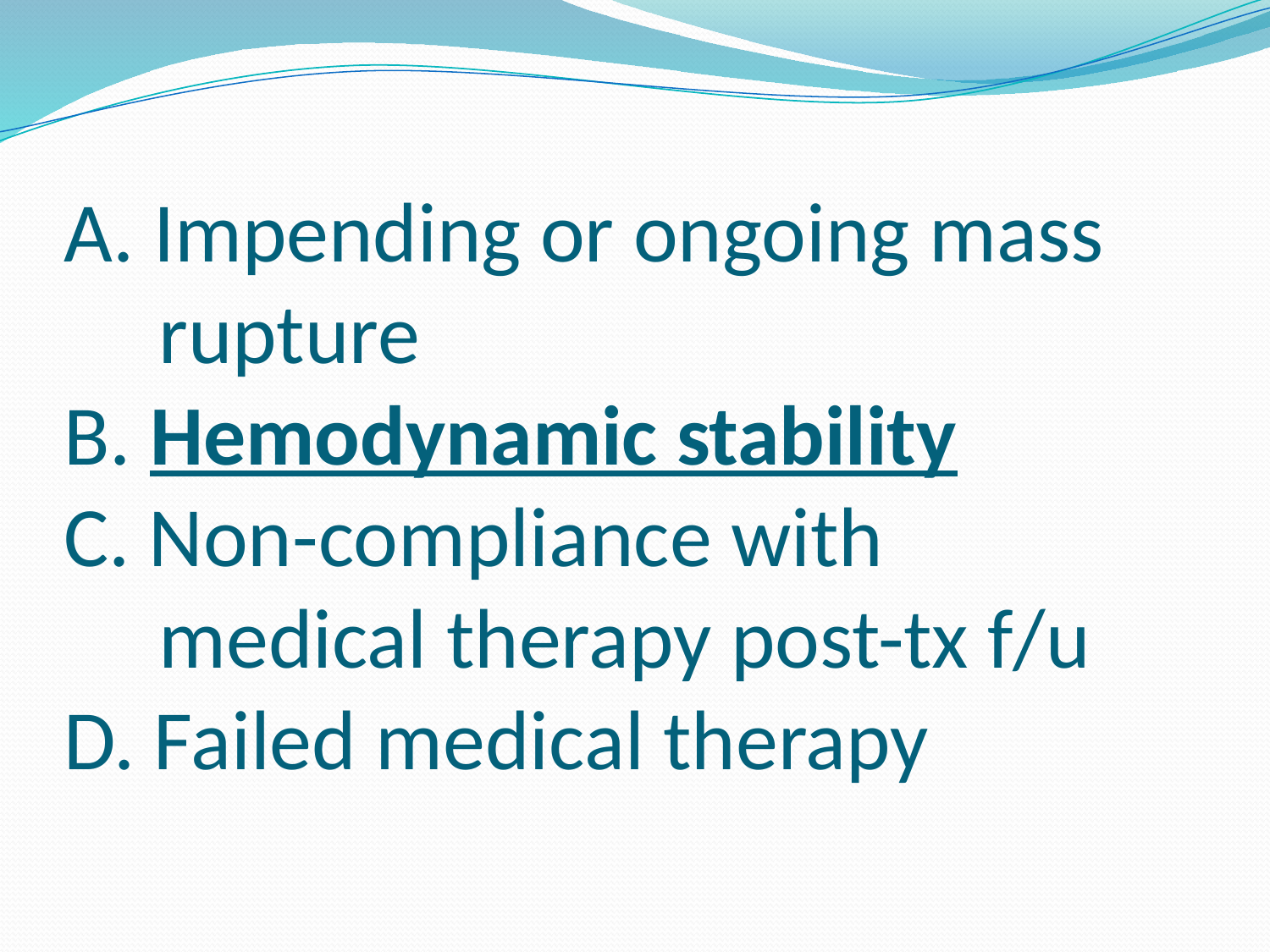

# A. Impending or ongoing mass rupture B. Hemodynamic stability C. Non-compliance with medical therapy post-tx f/u D. Failed medical therapy